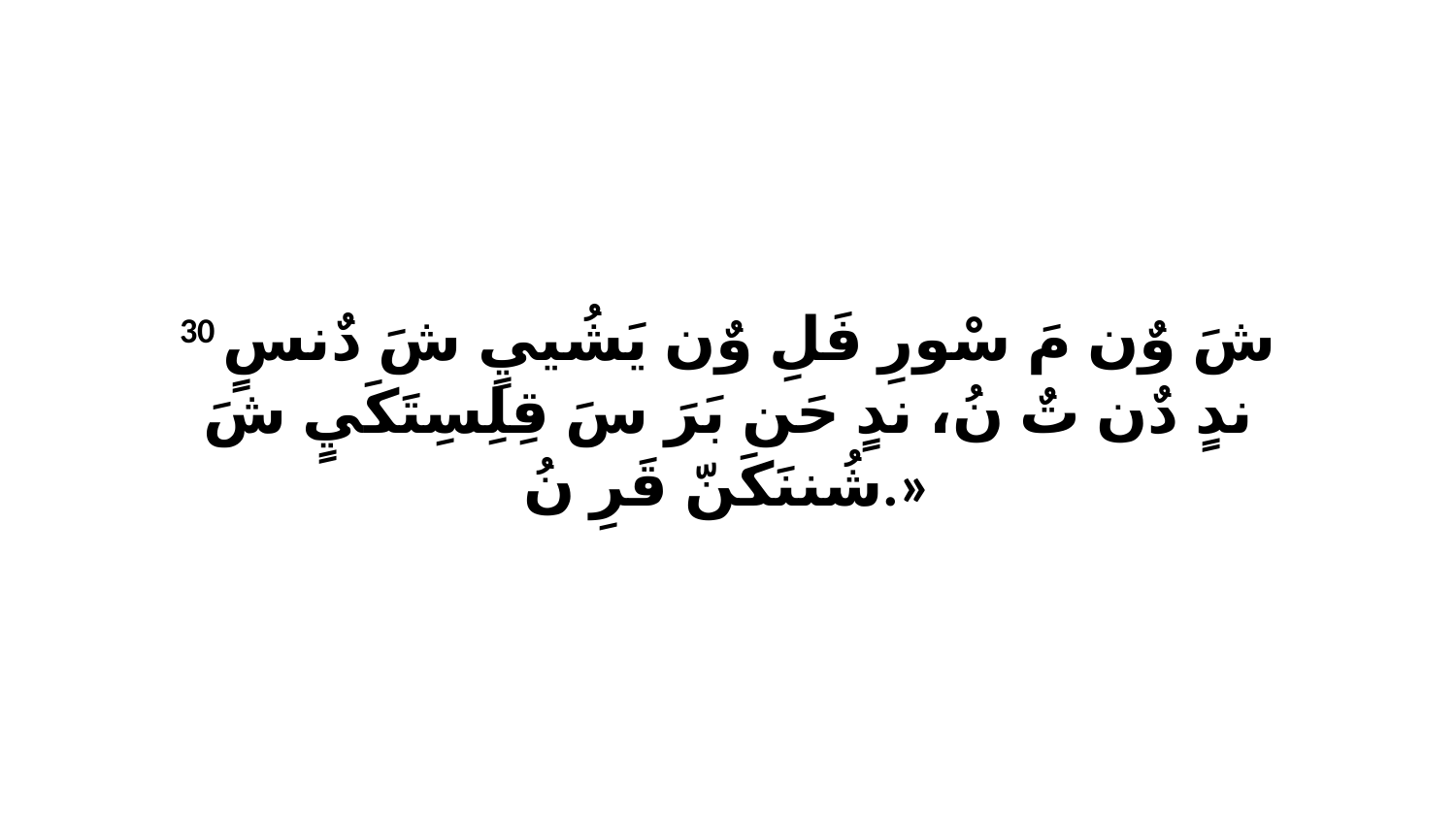

30 شَ وٌن مَ سْورِ فَلِ وٌن يَشُييٍ شَ دٌنسٍ ندٍ دٌن تٌ نُ، ندٍ حَن بَرَ سَ قِلِسِتَكَيٍ شَ شُننَكَنّ قَرِ نُ.»